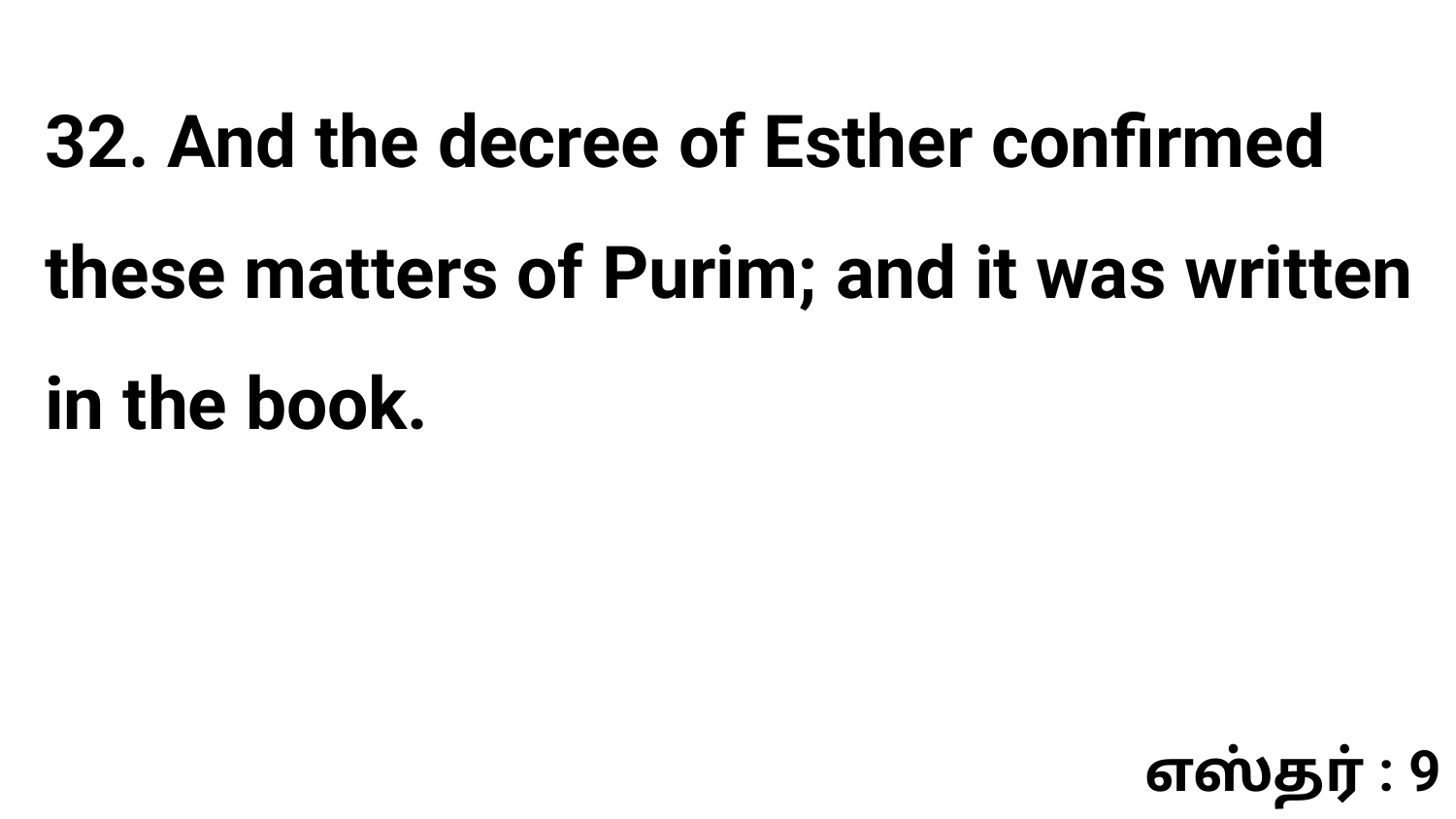

32. And the decree of Esther confirmed these matters of Purim; and it was written in the book.
எஸ்தர் : 9